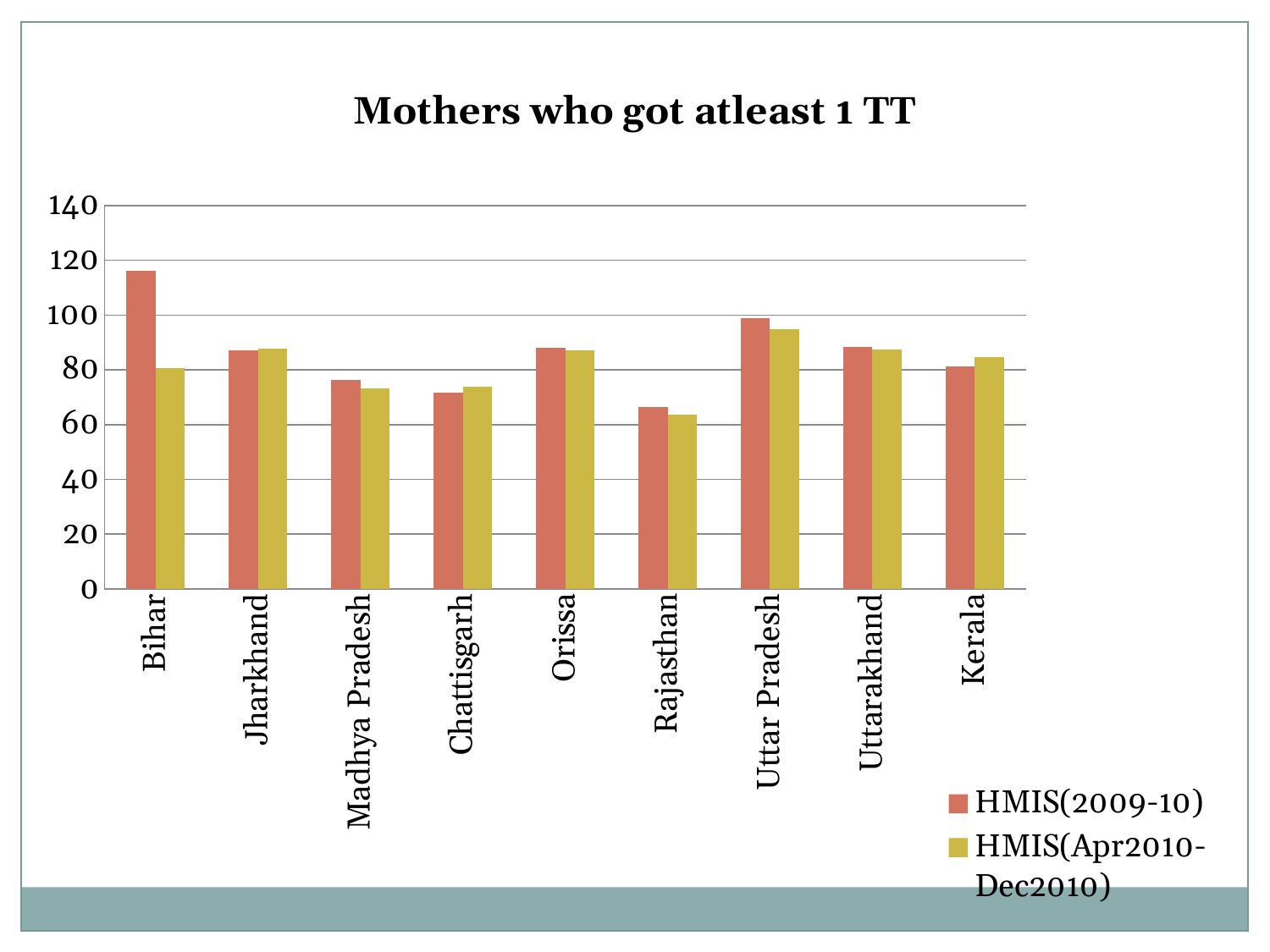

### Chart: Mothers who got atleast 1 TT

| Category | HMIS(2009-10) | HMIS(Apr2010-Dec2010) |
|---|---|---|
| Bihar | 116.28181823735588 | 80.57615921533733 |
| Jharkhand | 87.26488167845815 | 87.68216054035403 |
| Madhya Pradesh | 76.25968005338295 | 73.32922149662969 |
| Chattisgarh | 71.68965278791558 | 73.75792905674253 |
| Orissa | 88.0708920930957 | 87.00820802689856 |
| Rajasthan | 66.36194569492584 | 63.61997503890544 |
| Uttar Pradesh | 98.94781235415594 | 94.76976439442795 |
| Uttarakhand | 88.2418392712855 | 87.38769362019791 |
| Kerala | 81.1 | 84.6 |